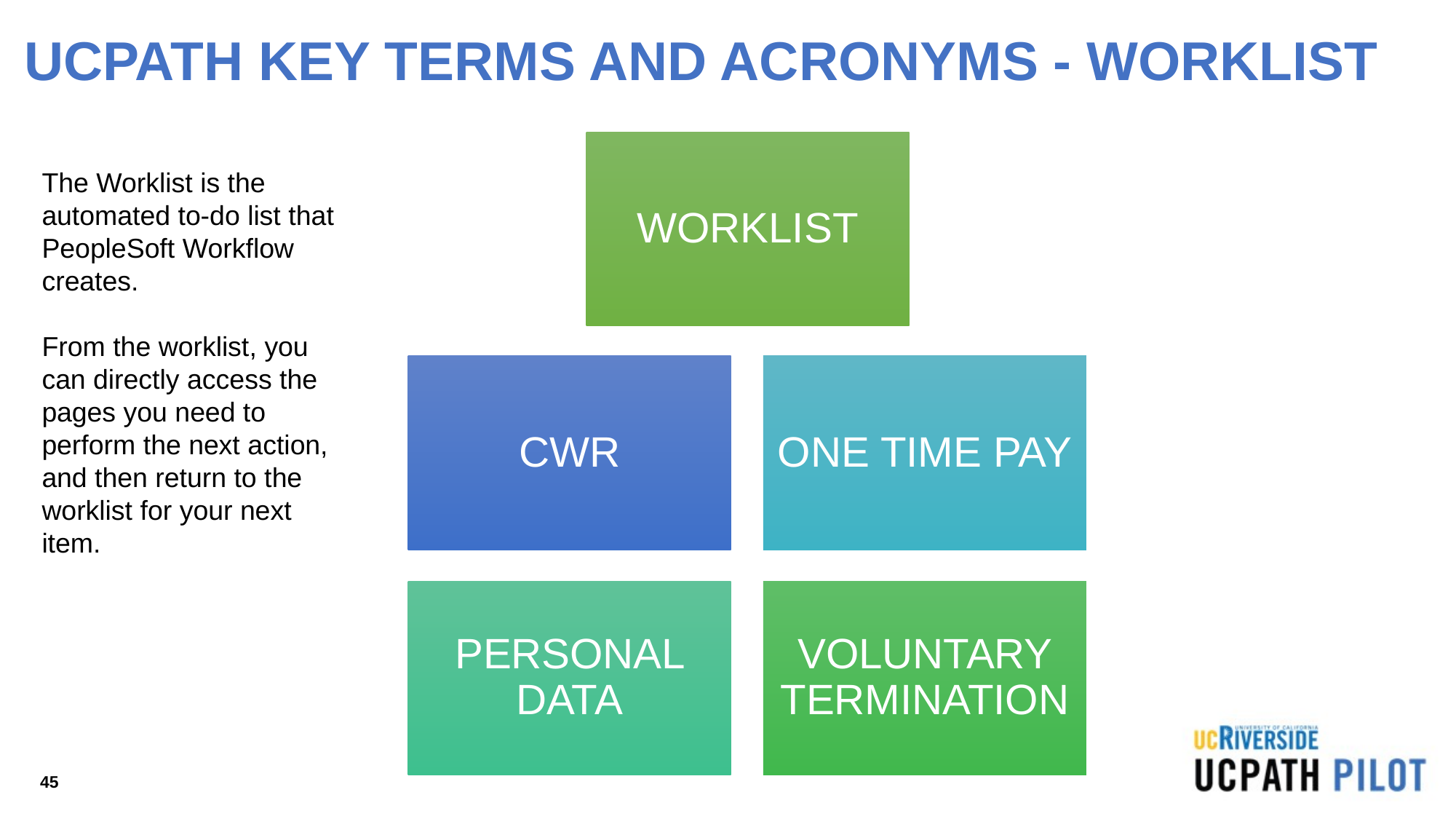

# UCPATH KEY TERMS AND ACRONYMS - WORKLIST
CWR
ONE TIME PAY
PERSONAL DATA
VOLUNTARY TERMINATION
WORKLIST
The Worklist is the automated to‐do list that PeopleSoft Workflow creates.

From the worklist, you can directly access the pages you need to perform the next action, and then return to the worklist for your next item.

45